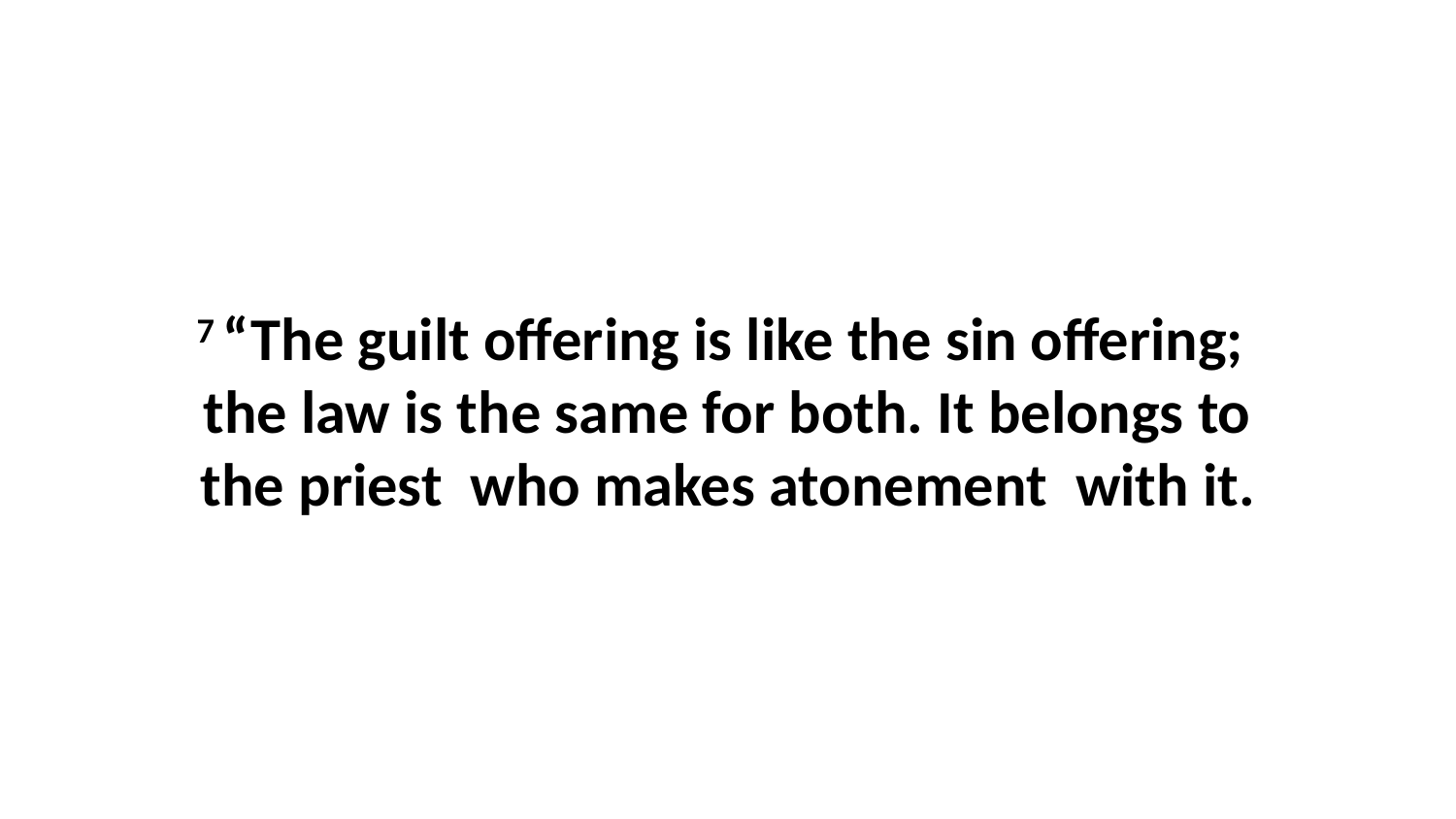

7 “The guilt offering is like the sin offering;  the law is the same for both. It belongs to the priest  who makes atonement  with it.